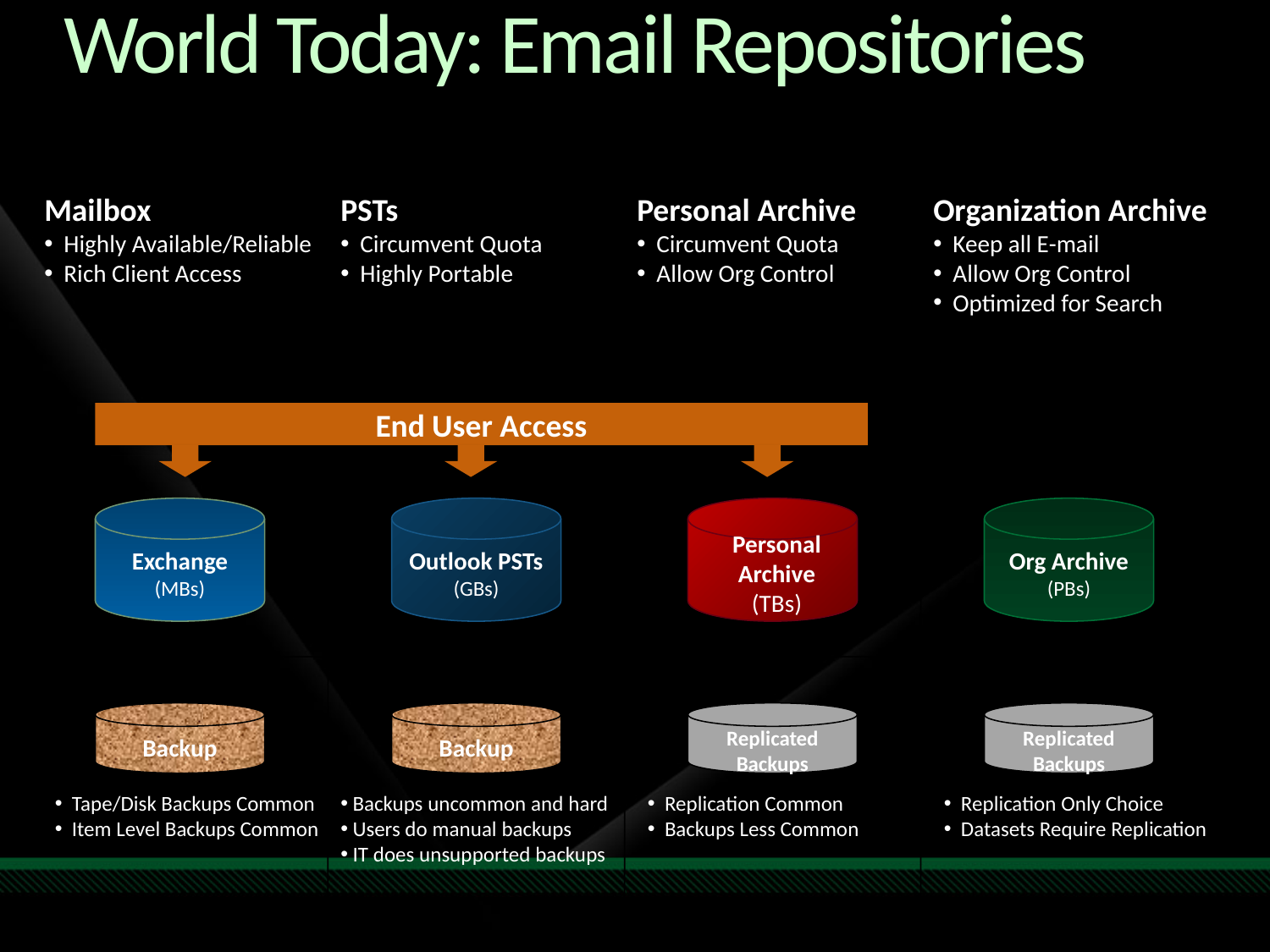

# World Today: Email Repositories
Mailbox
  Highly Available/Reliable
  Rich Client Access
PSTs
  Circumvent Quota
  Highly Portable
Personal Archive
  Circumvent Quota
  Allow Org Control
Organization Archive
  Keep all E-mail
  Allow Org Control
  Optimized for Search
Exchange DB
End User Access

Exchange
(MBs)
Outlook PSTs
(GBs)

Org Archive
(PBs)
Personal Archive
(TBs)
Backup
Backup

Replicated Backups
Replicated Backups
  Tape/Disk Backups Common
  Item Level Backups Common
 Backups uncommon and hard
 Users do manual backups
 IT does unsupported backups
  Replication Common
  Backups Less Common
  Replication Only Choice
  Datasets Require Replication